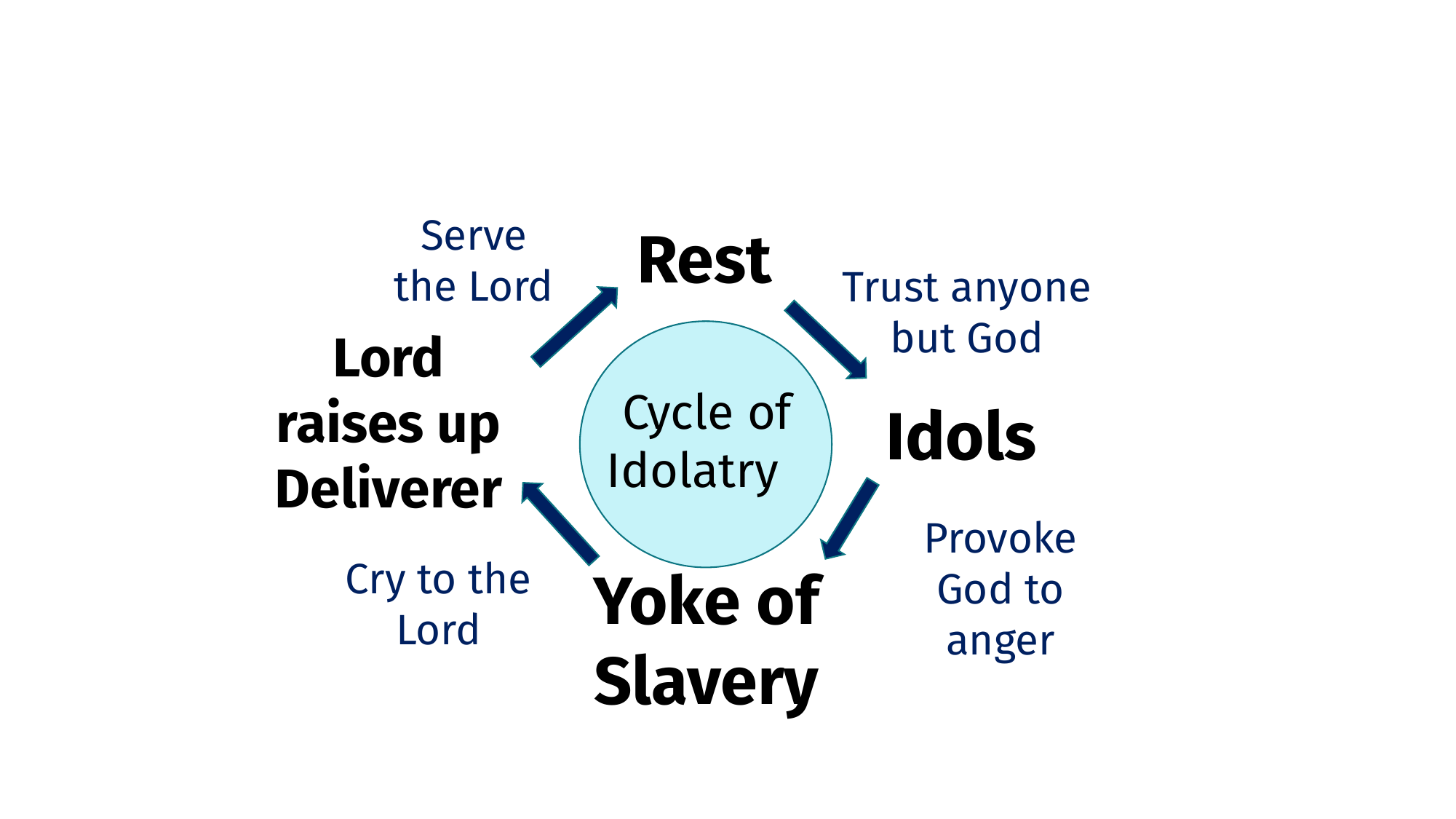

Serve
the Lord
Rest
Trust anyone
but God

Lord raises up Deliverer

Cycle of
 Idolatry
Idols
Provoke God to anger

Cry to the Lord
Yoke of Slavery